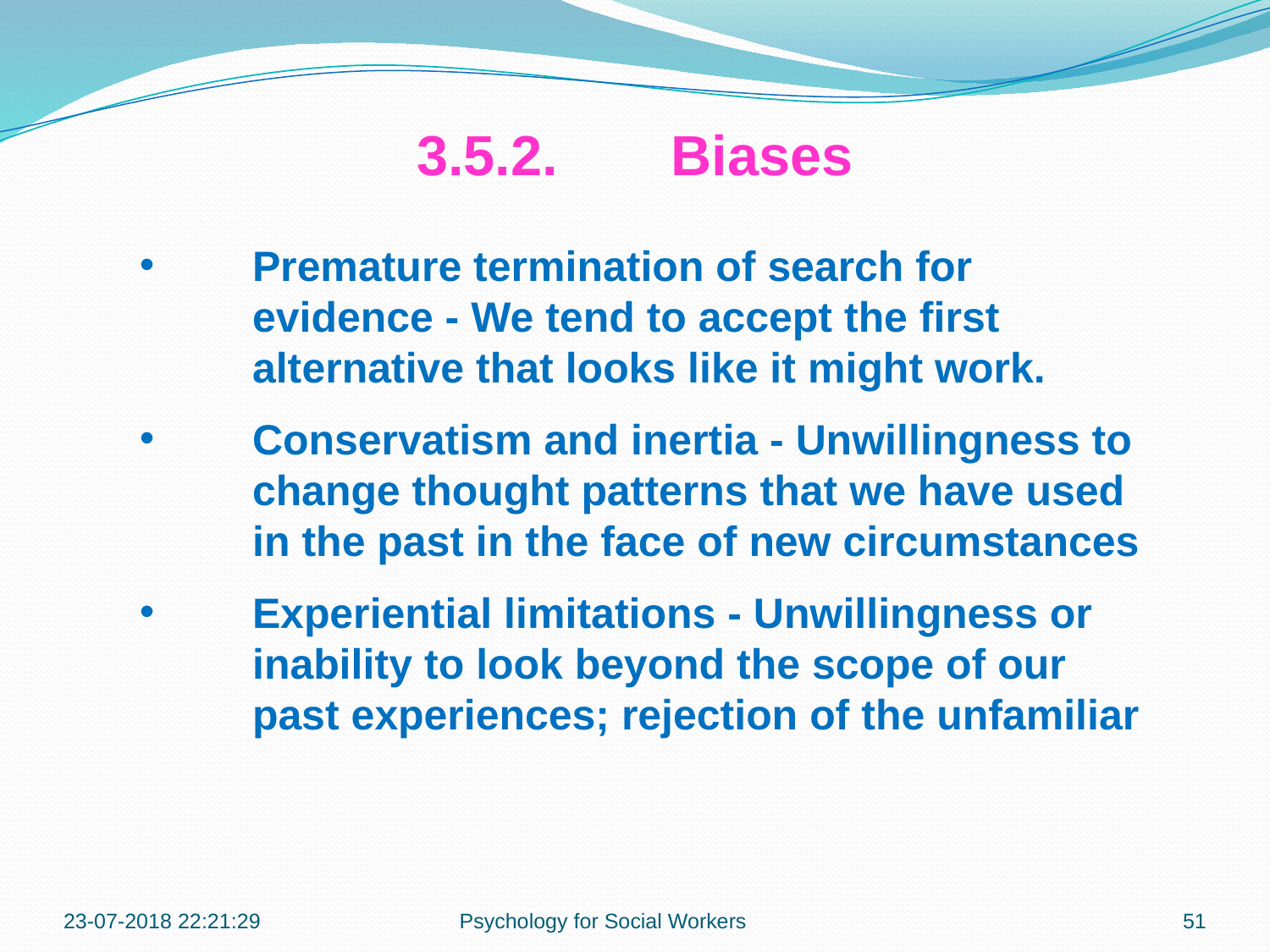

3.5.2.	Biases
Premature termination of search for evidence - We tend to accept the first alternative that looks like it might work.
Conservatism and inertia - Unwillingness to change thought patterns that we have used in the past in the face of new circumstances
Experiential limitations - Unwillingness or inability to look beyond the scope of our past experiences; rejection of the unfamiliar
23-07-2018 22:21:29
Psychology for Social Workers
51